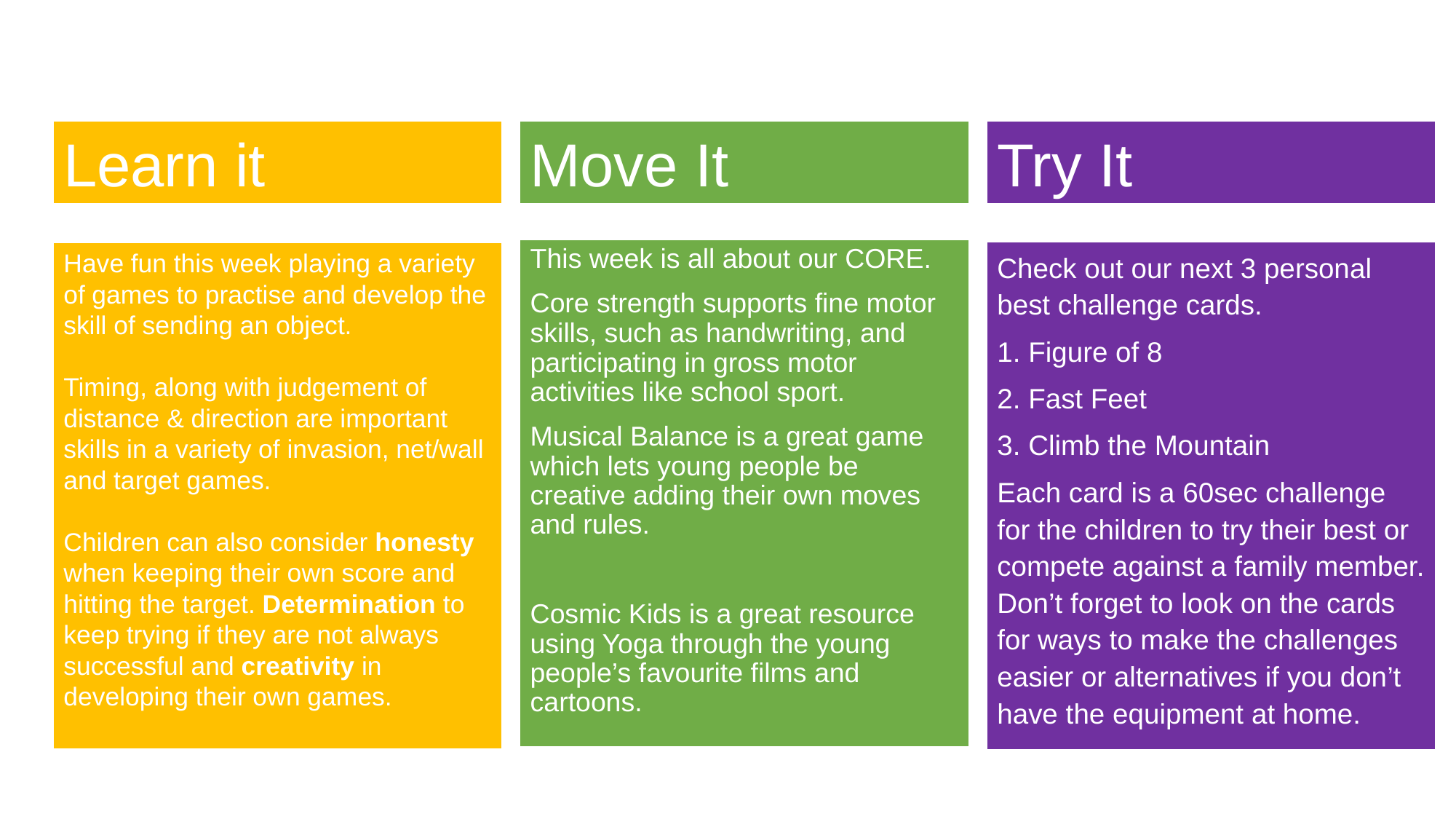

Learn it
Move It
Try It
This week is all about our CORE.
Core strength supports fine motor skills, such as handwriting, and participating in gross motor activities like school sport.
Musical Balance is a great game which lets young people be creative adding their own moves and rules.

Cosmic Kids is a great resource using Yoga through the young people’s favourite films and cartoons.

Have fun this week playing a variety of games to practise and develop the skill of sending an object.

Timing, along with judgement of distance & direction are important skills in a variety of invasion, net/wall and target games.

Children can also consider honesty when keeping their own score and hitting the target. Determination to keep trying if they are not always successful and creativity in developing their own games.

Check out our next 3 personal best challenge cards.
1. Figure of 8
2. Fast Feet
3. Climb the Mountain
Each card is a 60sec challenge for the children to try their best or compete against a family member. Don’t forget to look on the cards for ways to make the challenges easier or alternatives if you don’t have the equipment at home.